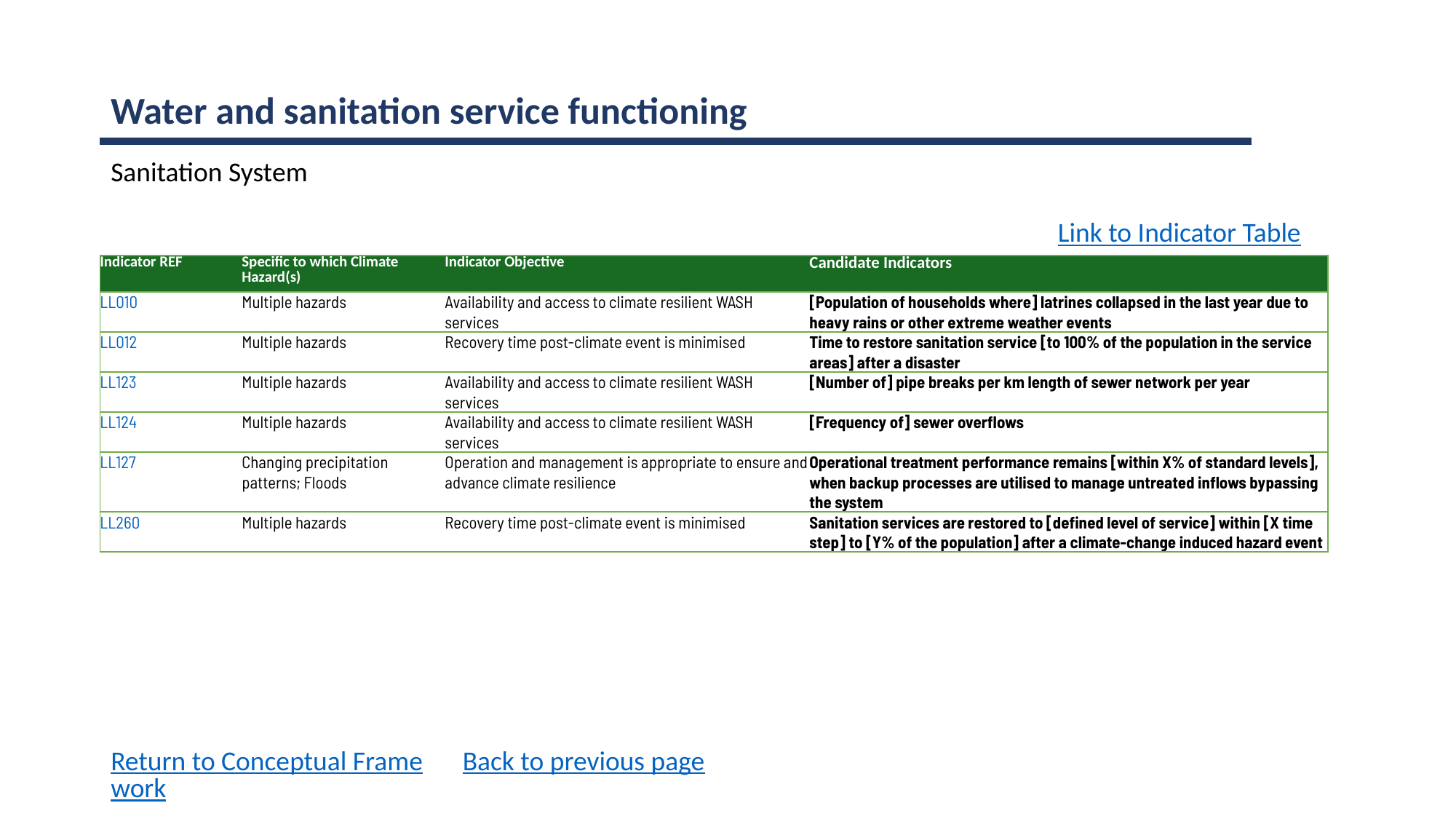

Water and sanitation service functioning

Sanitation System
Link to Indicator Table
| Indicator REF | Specific to which Climate Hazard(s) | Indicator Objective | Candidate Indicators |
| --- | --- | --- | --- |
| LL010 | Multiple hazards | Availability and access to climate resilient WASH services | [Population of households where] latrines collapsed in the last year due to heavy rains or other extreme weather events |
| LL012 | Multiple hazards | Recovery time post-climate event is minimised | Time to restore sanitation service [to 100% of the population in the service areas] after a disaster |
| LL123 | Multiple hazards | Availability and access to climate resilient WASH services | [Number of] pipe breaks per km length of sewer network per year |
| LL124 | Multiple hazards | Availability and access to climate resilient WASH services | [Frequency of] sewer overflows |
| LL127 | Changing precipitation patterns; Floods | Operation and management is appropriate to ensure and advance climate resilience | Operational treatment performance remains [within X% of standard levels], when backup processes are utilised to manage untreated inflows bypassing the system |
| LL260 | Multiple hazards | Recovery time post-climate event is minimised | Sanitation services are restored to [defined level of service] within [X time step] to [Y% of the population] after a climate-change induced hazard event |
Return to Conceptual Framework
Back to previous page